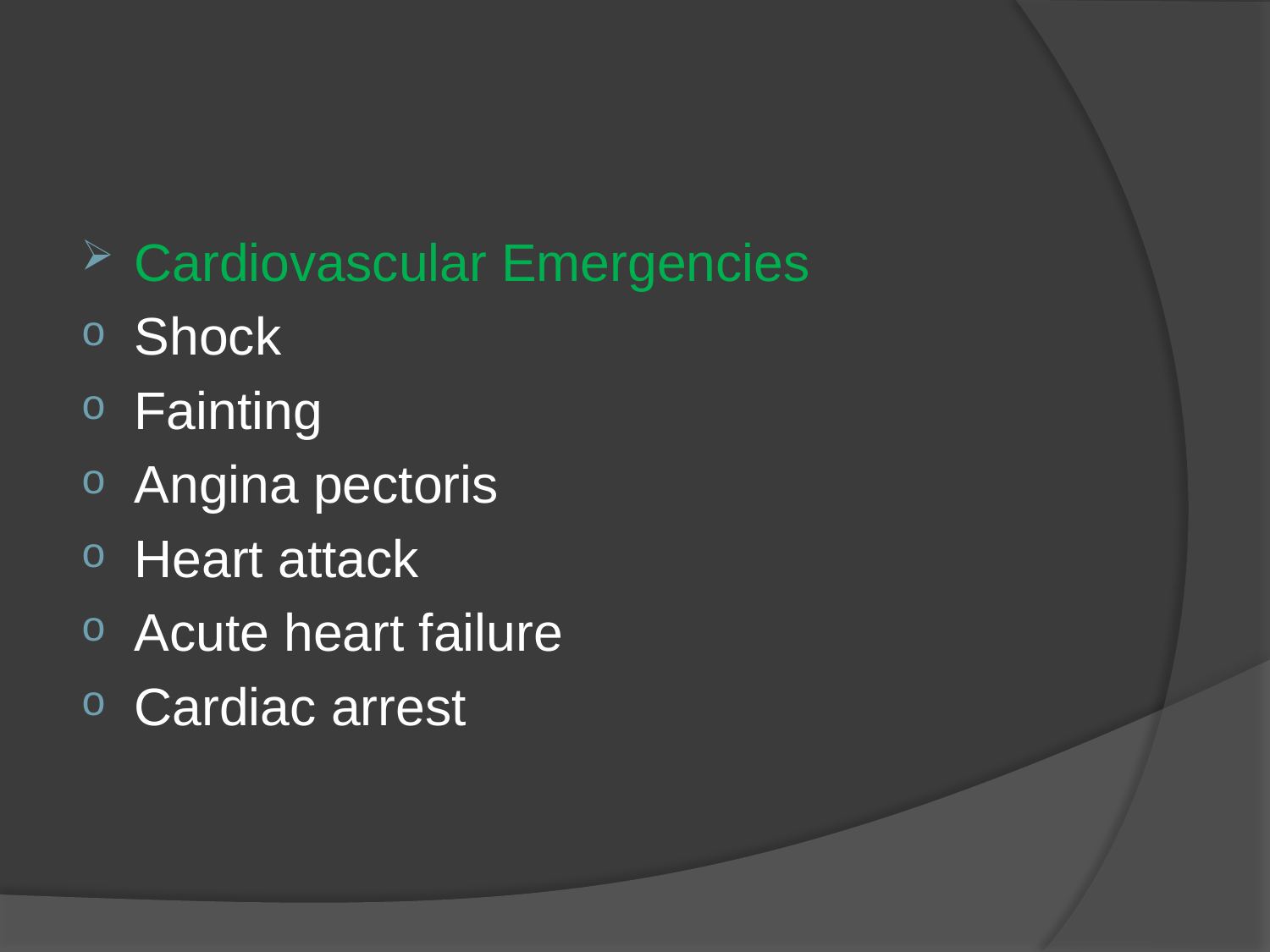

#
Cardiovascular Emergencies
Shock
Fainting
Angina pectoris
Heart attack
Acute heart failure
Cardiac arrest